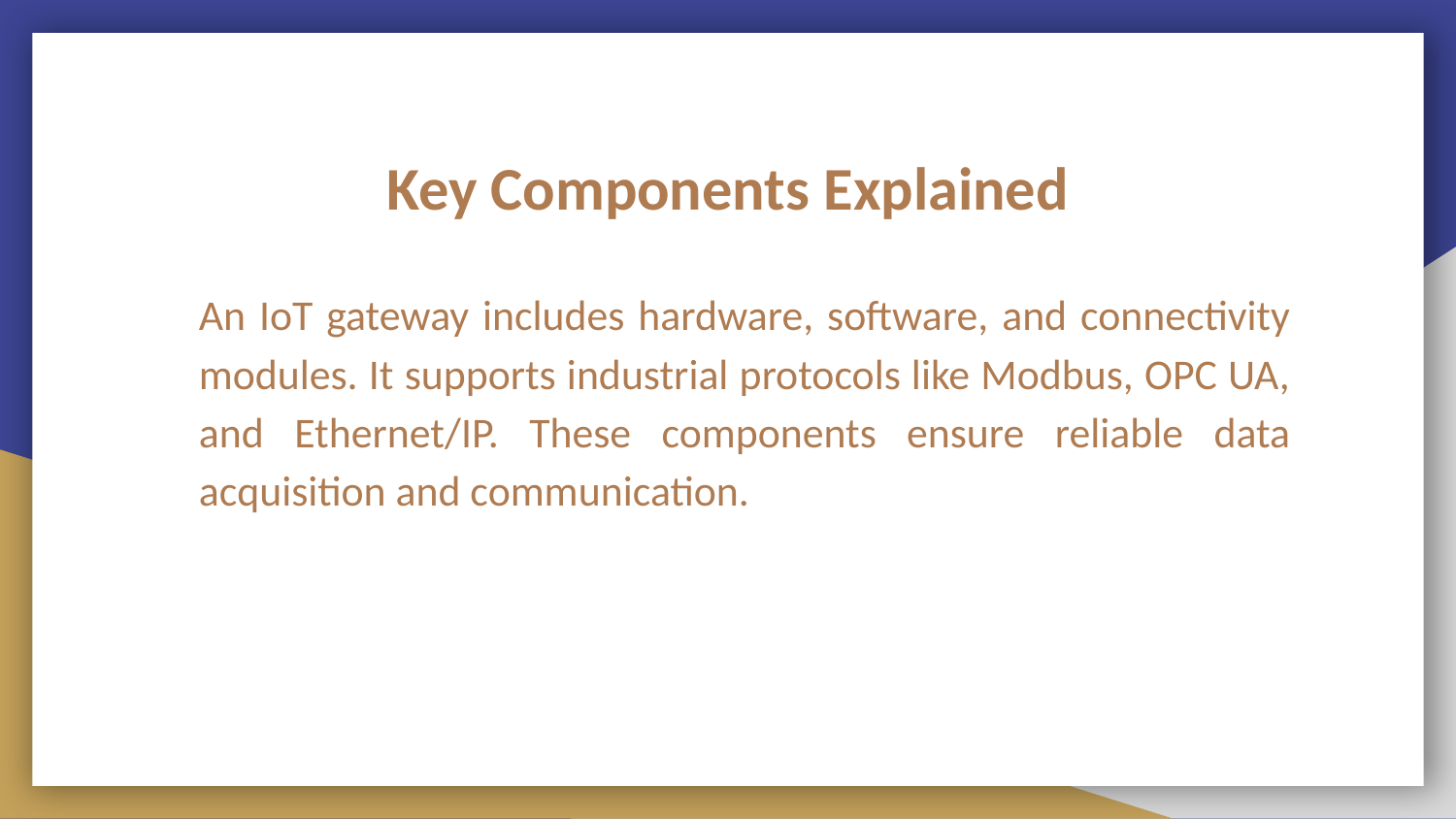

# Key Components Explained
An IoT gateway includes hardware, software, and connectivity modules. It supports industrial protocols like Modbus, OPC UA, and Ethernet/IP. These components ensure reliable data acquisition and communication.